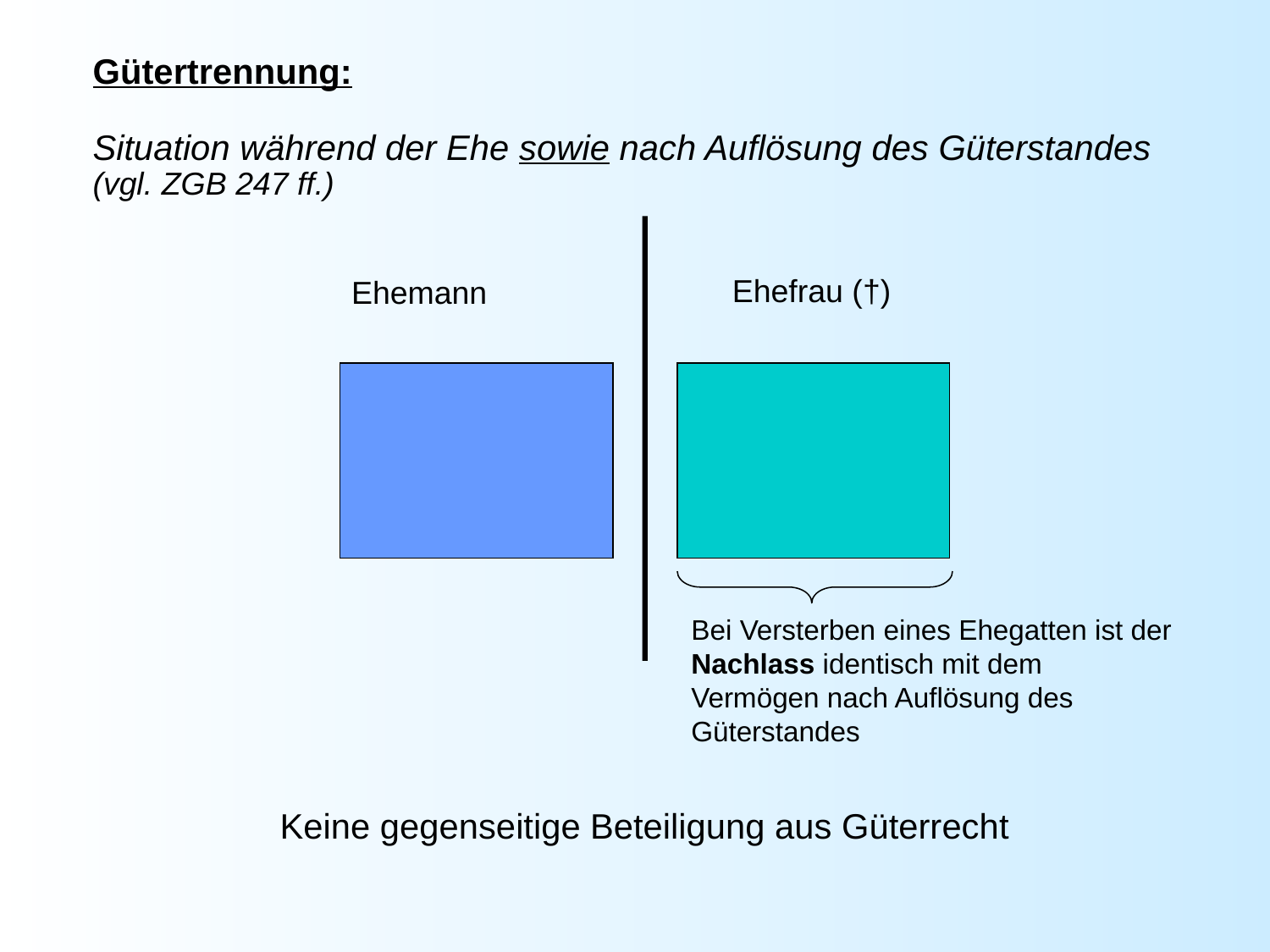

# Gütertrennung: Situation während der Ehe sowie nach Auflösung des Güterstandes (vgl. ZGB 247 ff.)

Ehefrau (†)
Ehemann

Bei Versterben eines Ehegatten ist der Nachlass identisch mit dem Vermögen nach Auflösung des Güterstandes
Keine gegenseitige Beteiligung aus Güterrecht